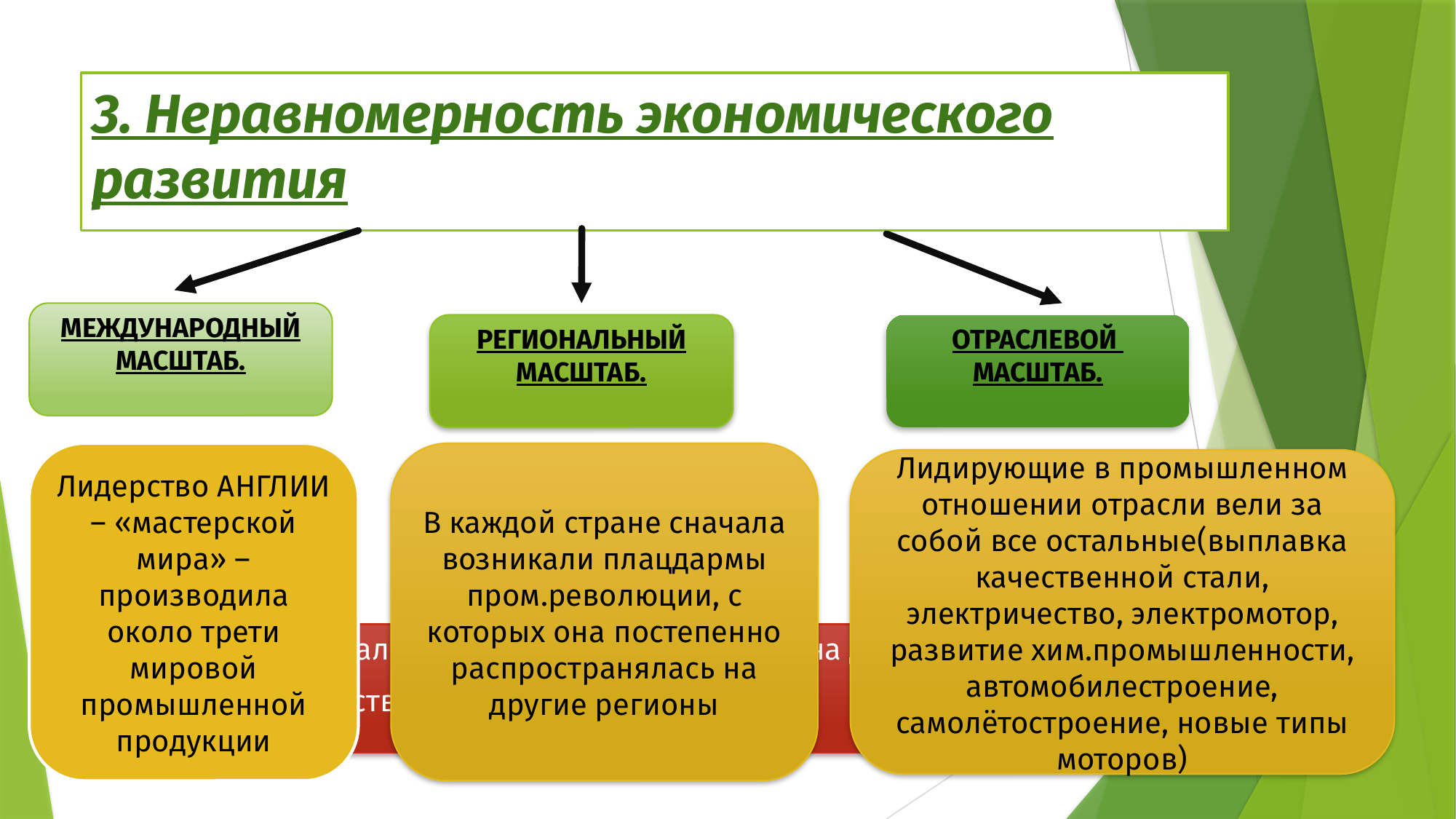

# 3. Неравномерность экономического развития
МЕЖДУНАРОДНЫЙ МАСШТАБ.

РЕГИОНАЛЬНЫЙ МАСШТАБ.

ОТРАСЛЕВОЙ  МАСШТАБ.

Лидерство АНГЛИИ – «мастерской мира» – производила около трети мировой промышленной продукции
В каждой стране сначала возникали плацдармы пром.революции, с которых она постепенно распространялась на другие регионы
Лидирующие в промышленном отношении отрасли вели за собой все остальные(выплавка качественной стали, электричество, электромотор, развитие хим.промышленности, автомобилестроение, самолётостроение, новые типы моторов)
1. Увеличение Валового внутреннего продукта на душу населения
Сельское хозяйство уходило на задний план